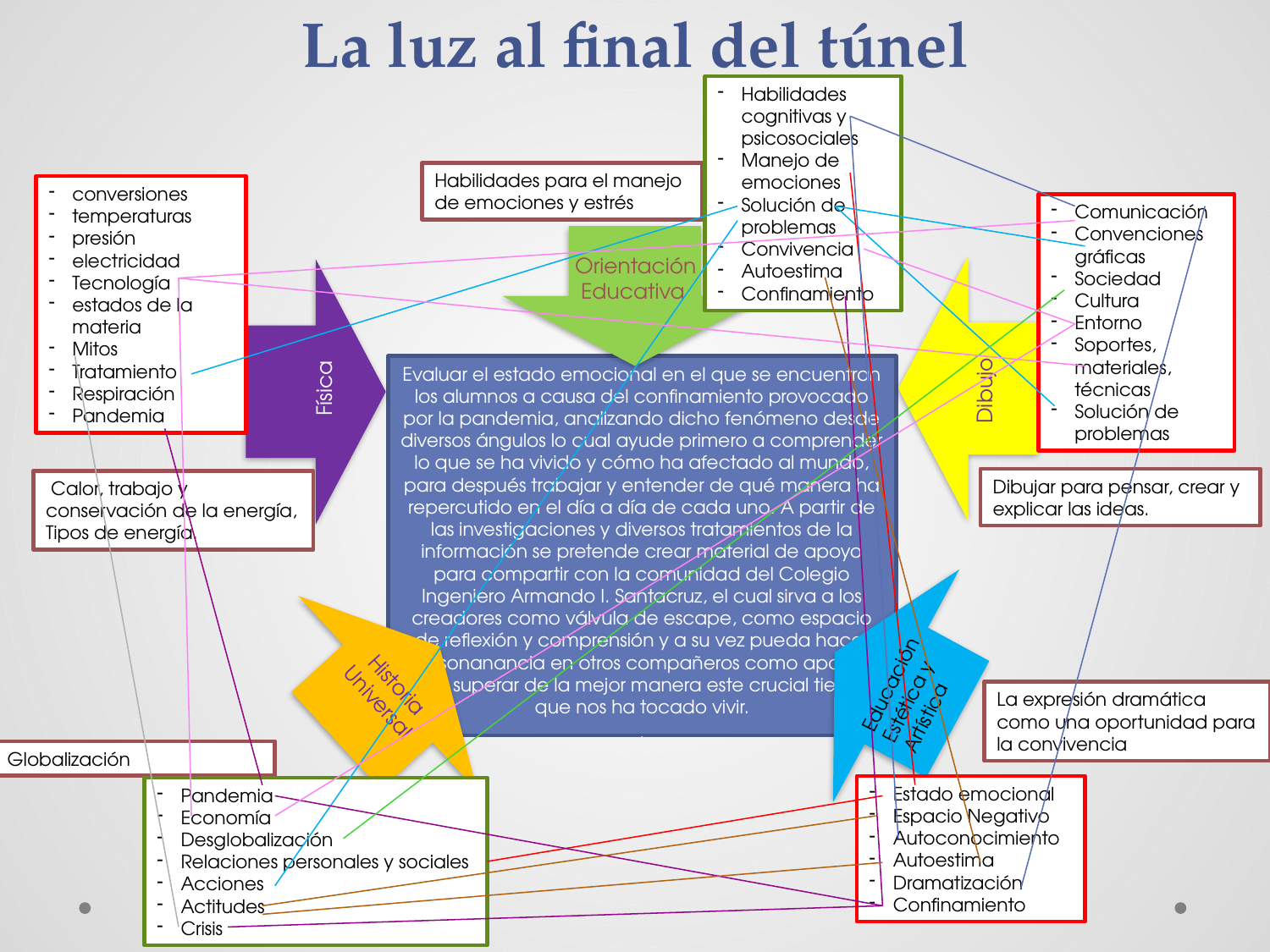

La luz al final del túnel
Habilidades cognitivas y psicosociales
Manejo de emociones
Solución de problemas
Convivencia
Autoestima
Confinamiento
Habilidades para el manejo de emociones y estrés

conversiones
temperaturas
presión
electricidad
Tecnología
estados de la materia
Mitos
Tratamiento
Respiración
Pandemia
Comunicación
Convenciones gráficas
Sociedad
Cultura
Entorno
Soportes, materiales, técnicas
Solución de problemas
Orientación
 Educativa

Física
Evaluar el estado emocional en el que se encuentran los alumnos a causa del confinamiento provocado por la pandemia, analizando dicho fenómeno desde diversos ángulos lo cual ayude primero a comprender lo que se ha vivido y cómo ha afectado al mundo, para después trabajar y entender de qué manera ha repercutido en el día a día de cada uno. A partir de las investigaciones y diversos tratamientos de la información se pretende crear material de apoyo para compartir con la comunidad del Colegio Ingeniero Armando I. Santacruz, el cual sirva a los creadores como válvula de escape, como espacio de reflexión y comprensión y a su vez pueda hacer resonanancia en otros compañeros como apoyo para superar de la mejor manera este crucial tiempo que nos ha tocado vivir.
.
Dibujo
Dibujar para pensar, crear y explicar las ideas.
 Calor, trabajo y conservación de la energía, Tipos de energía.

Educación
Estética y
Artística
Historia
Universal
La expresión dramática como una oportunidad para la convivencia
Globalización
Estado emocional
Espacio Negativo
Autoconocimiento
Autoestima
Dramatización
Confinamiento
Pandemia
Economía
Desglobalización
Relaciones personales y sociales
Acciones
Actitudes
Crisis